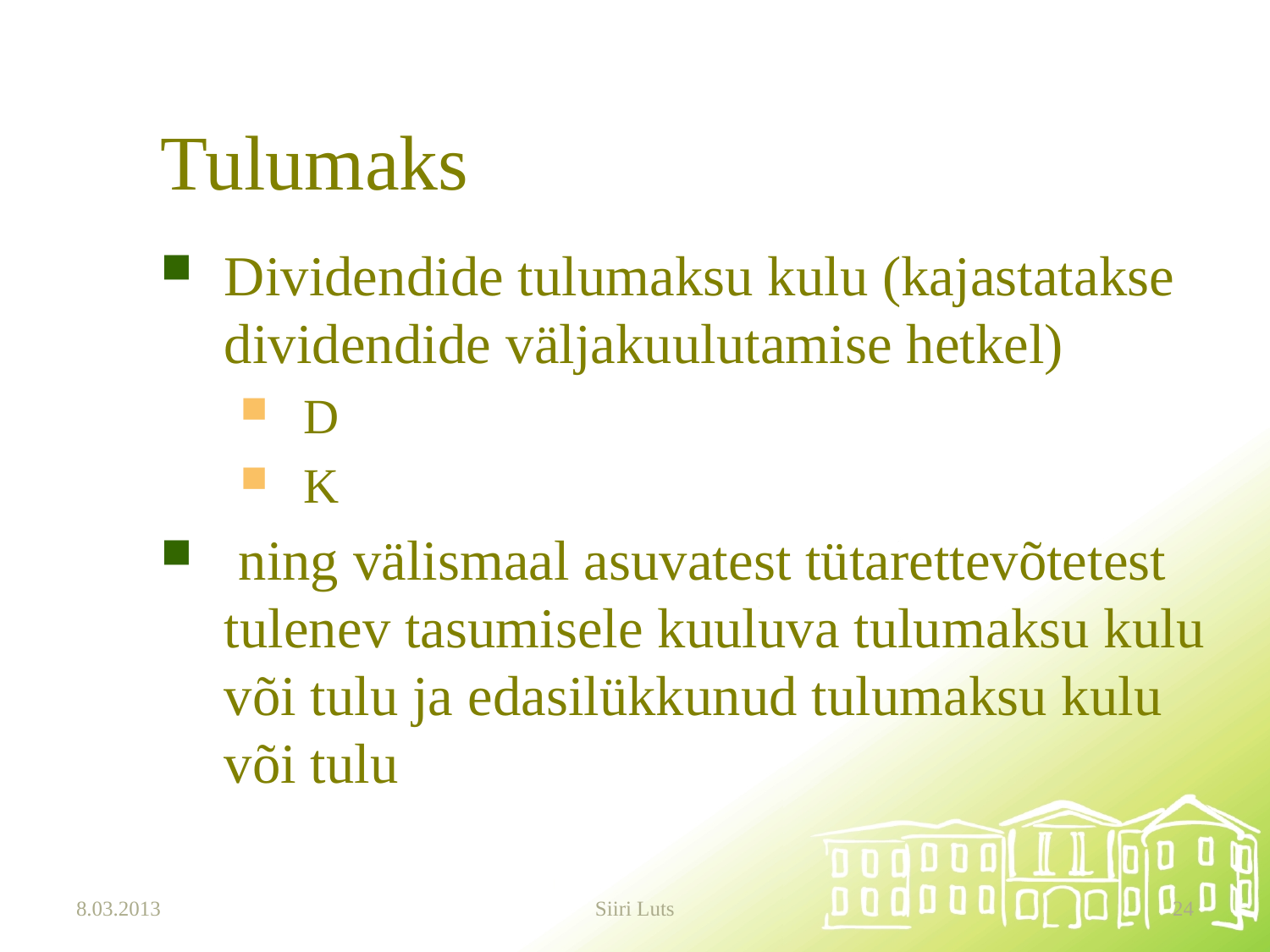

# Tulumaks
Dividendide tulumaksu kulu (kajastatakse dividendide väljakuulutamise hetkel)
D
K
 ning välismaal asuvatest tütarettevõtetest tulenev tasumisele kuuluva tulumaksu kulu või tulu ja edasilükkunud tulumaksu kulu või tulu
8.03.2013
Siiri Luts
24